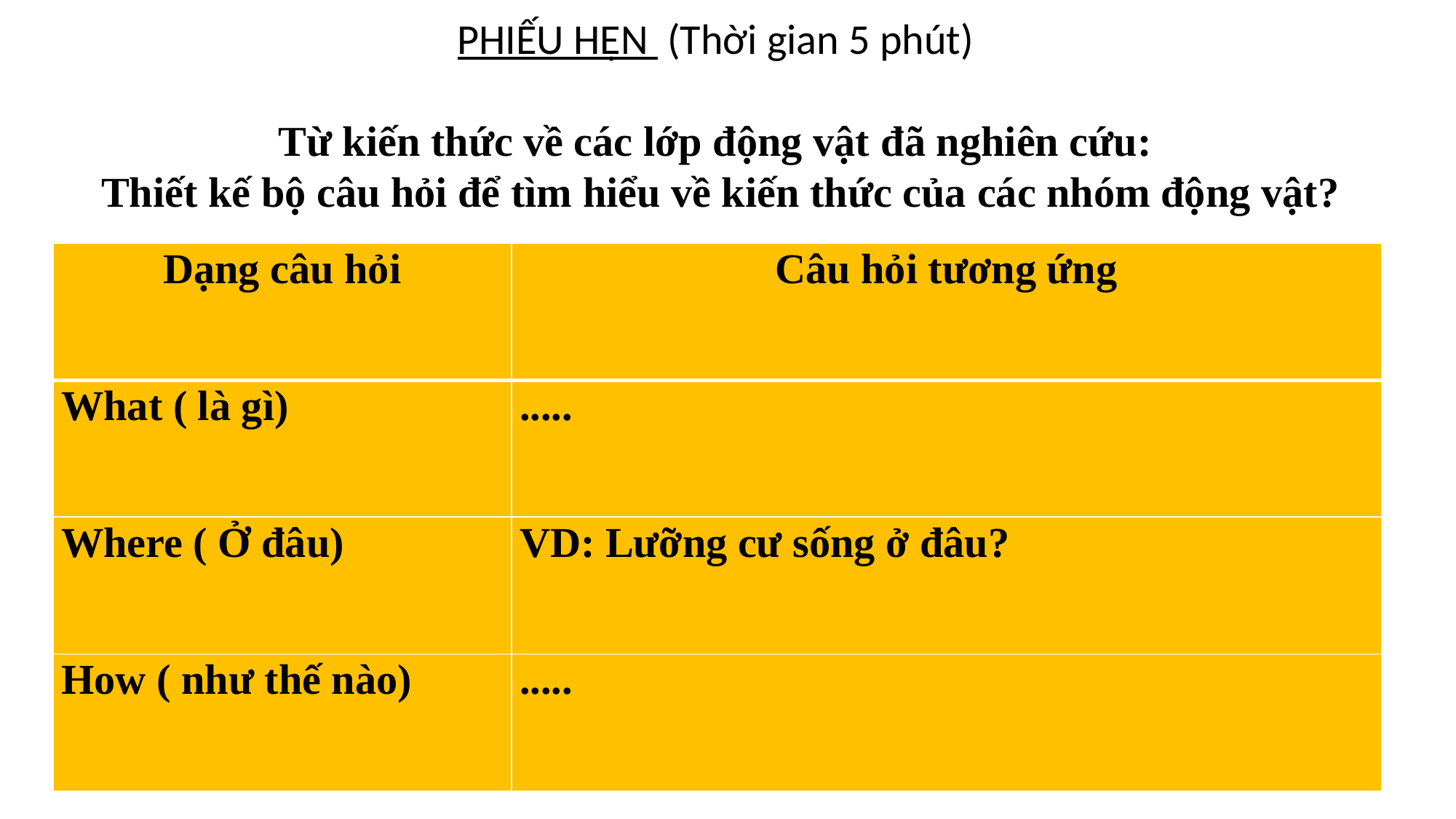

PHIẾU HẸN  (Thời gian 5 phút)

Từ kiến thức về các lớp động vật đã nghiên cứu:
Thiết kế bộ câu hỏi để tìm hiểu về kiến thức của các nhóm động vật?

| Dạng câu hỏi | Câu hỏi tương ứng |
| --- | --- |
| What ( là gì) | ..... |
| Where ( Ở đâu) | VD: Lưỡng cư sống ở đâu? |
| How ( như thế nào) | ..... |